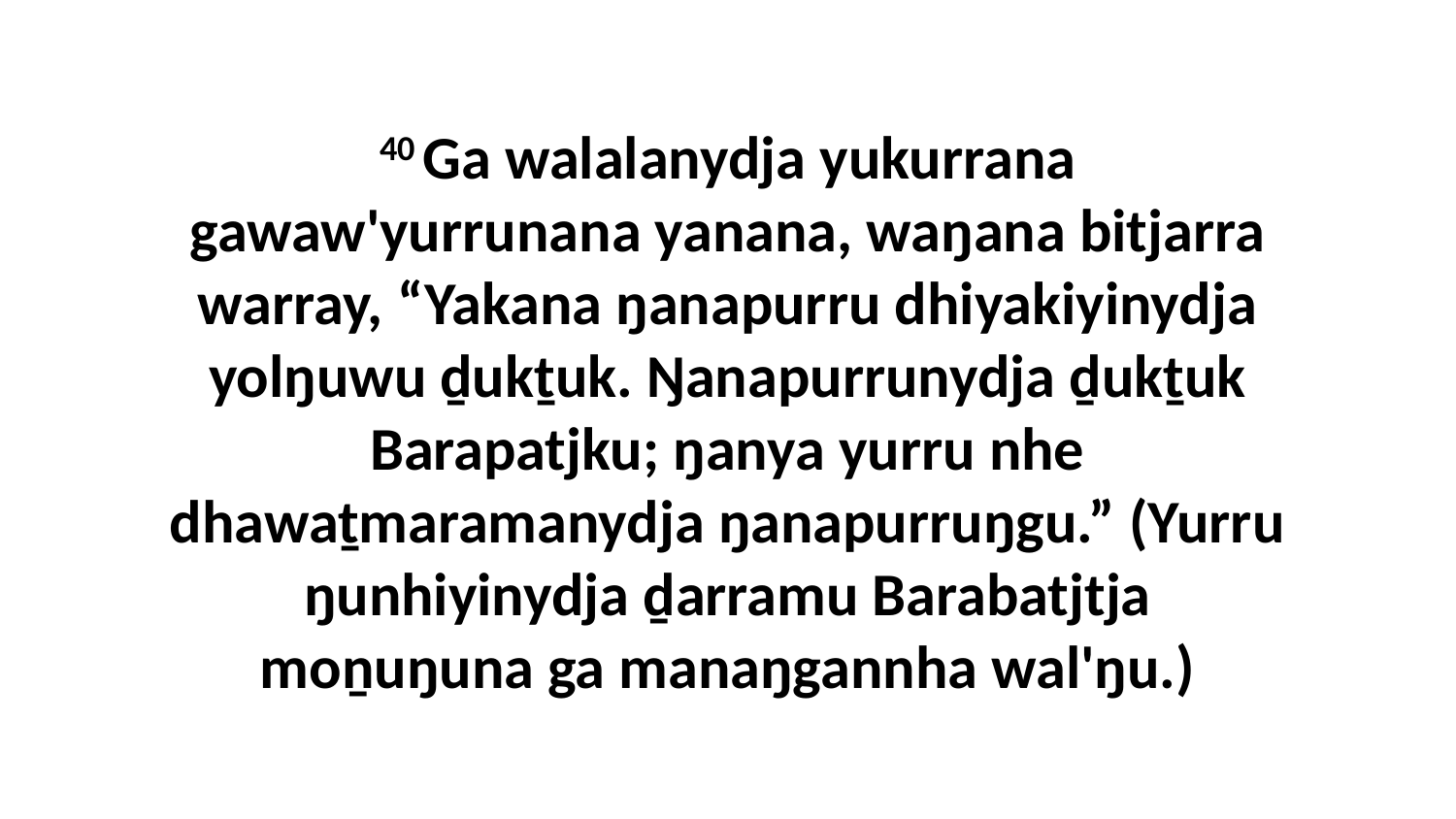

40 Ga walalanydja yukurrana gawaw'yurrunana yanana, waŋana bitjarra warray, “Yakana ŋanapurru dhiyakiyinydja yolŋuwu ḏukṯuk. Ŋanapurrunydja ḏukṯuk Barapatjku; ŋanya yurru nhe dhawaṯmaramanydja ŋanapurruŋgu.” (Yurru ŋunhiyinydja ḏarramu Barabatjtja moṉuŋuna ga manaŋgannha wal'ŋu.)